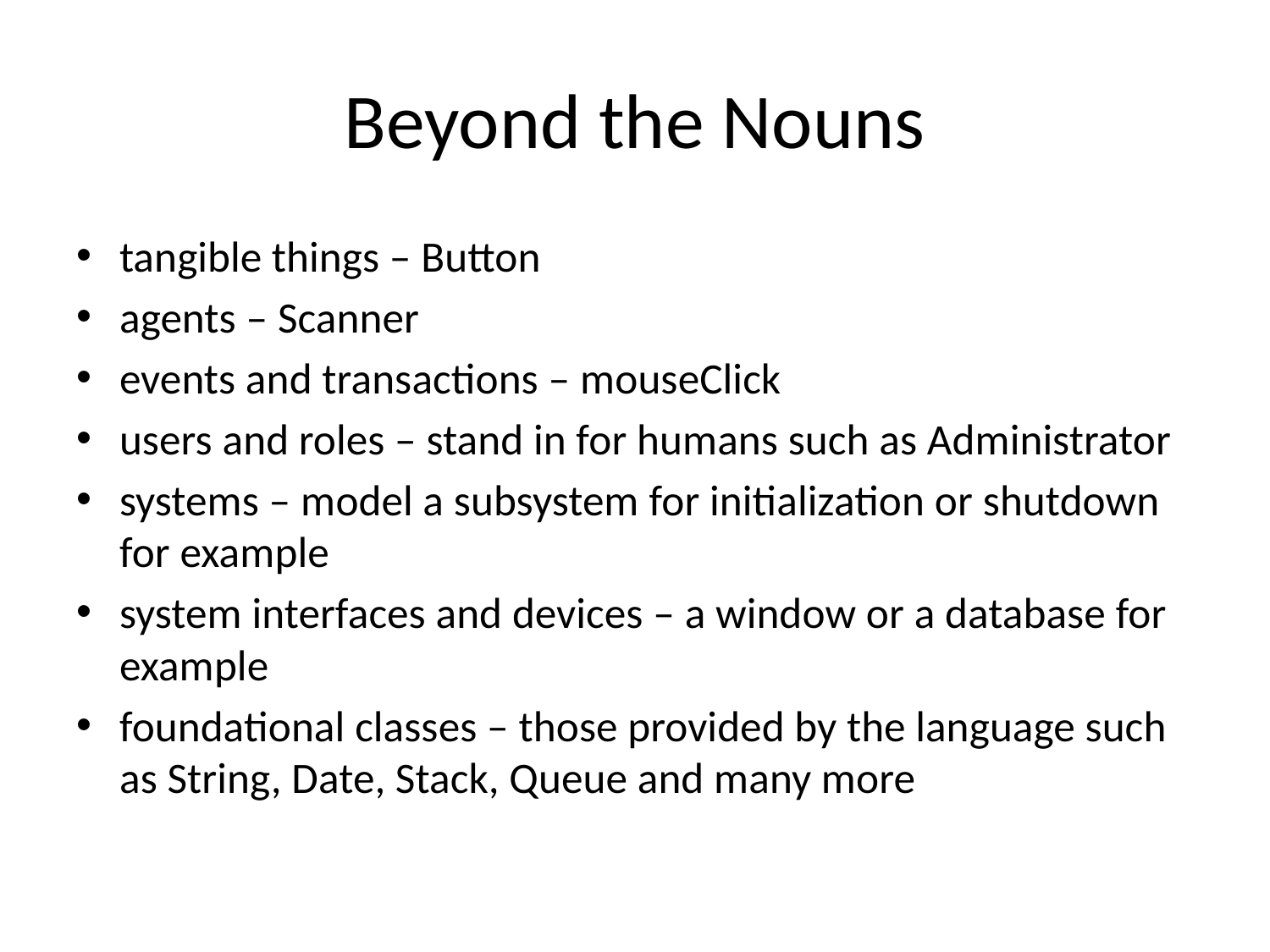

# Beyond the Nouns
tangible things – Button
agents – Scanner
events and transactions – mouseClick
users and roles – stand in for humans such as Administrator
systems – model a subsystem for initialization or shutdown for example
system interfaces and devices – a window or a database for example
foundational classes – those provided by the language such as String, Date, Stack, Queue and many more